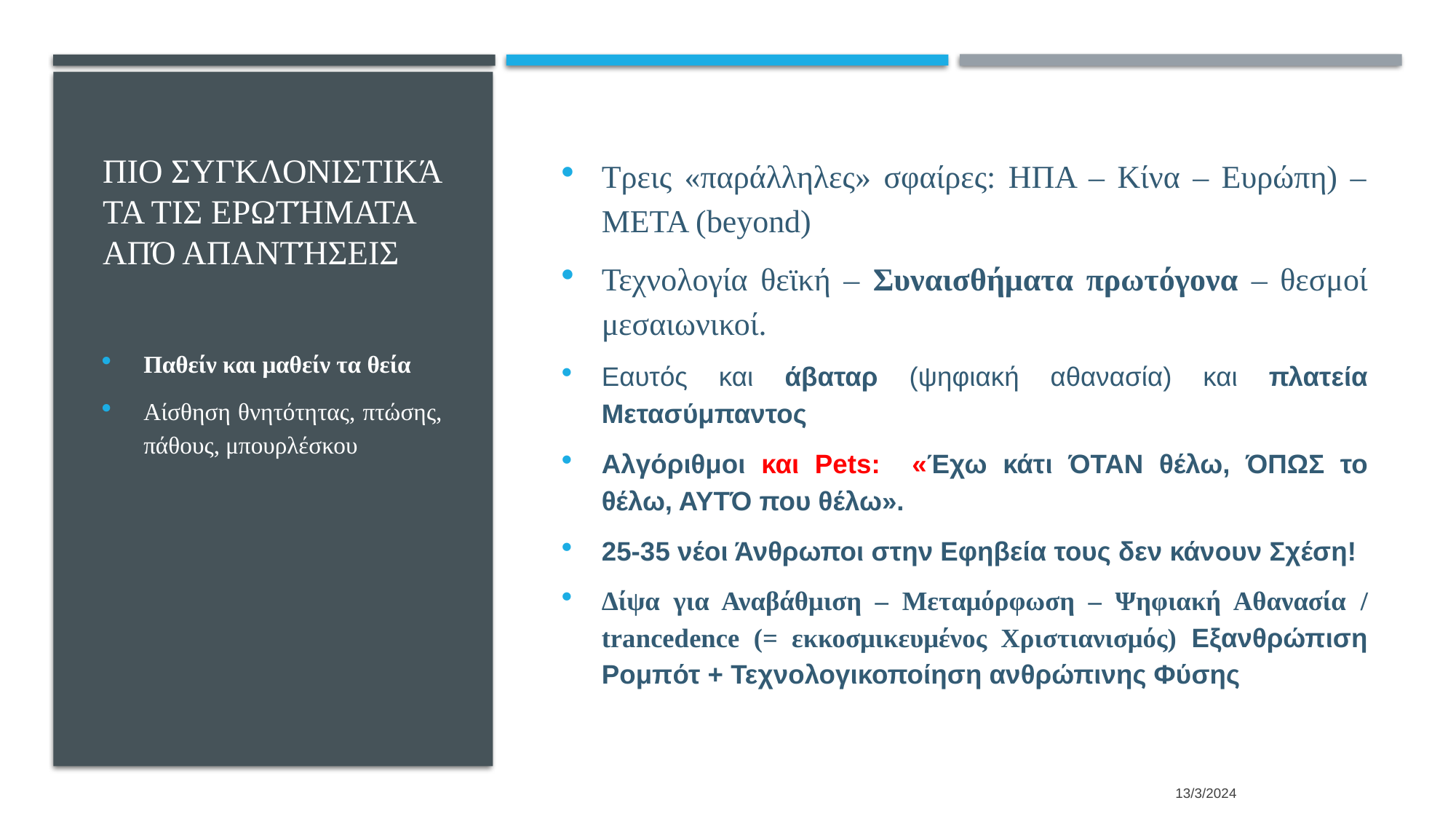

Τρεις «παράλληλες» σφαίρες: ΗΠΑ – Κίνα – Ευρώπη) – ΜΕΤΑ (beyond)
Τεχνολογία θεϊκή – Συναισθήματα πρωτόγονα – θεσμοί μεσαιωνικοί.
Εαυτός και άβαταρ (ψηφιακή αθανασία) και πλατεία Μετασύμπαντος
Αλγόριθμοι και Pets:  «Έχω κάτι ΌΤΑΝ θέλω, ΌΠΩΣ το θέλω, ΑΥΤΌ που θέλω».
25-35 νέοι Άνθρωποι στην Εφηβεία τους δεν κάνουν Σχέση!
Δίψα για Αναβάθμιση – Μεταμόρφωση – Ψηφιακή Αθανασία / trancedence (= εκκοσμικευμένος Χριστιανισμός) Εξανθρώπιση Ρομπότ + Τεχνολογικοποίηση ανθρώπινης Φύσης

# Πιο συγκλονιστικά ΤΑ ΤΙΣ ερωτήματα από απαντήσεις
Παθείν και μαθείν τα θεία
Αίσθηση θνητότητας, πτώσης, πάθους, μπουρλέσκου

13/3/2024